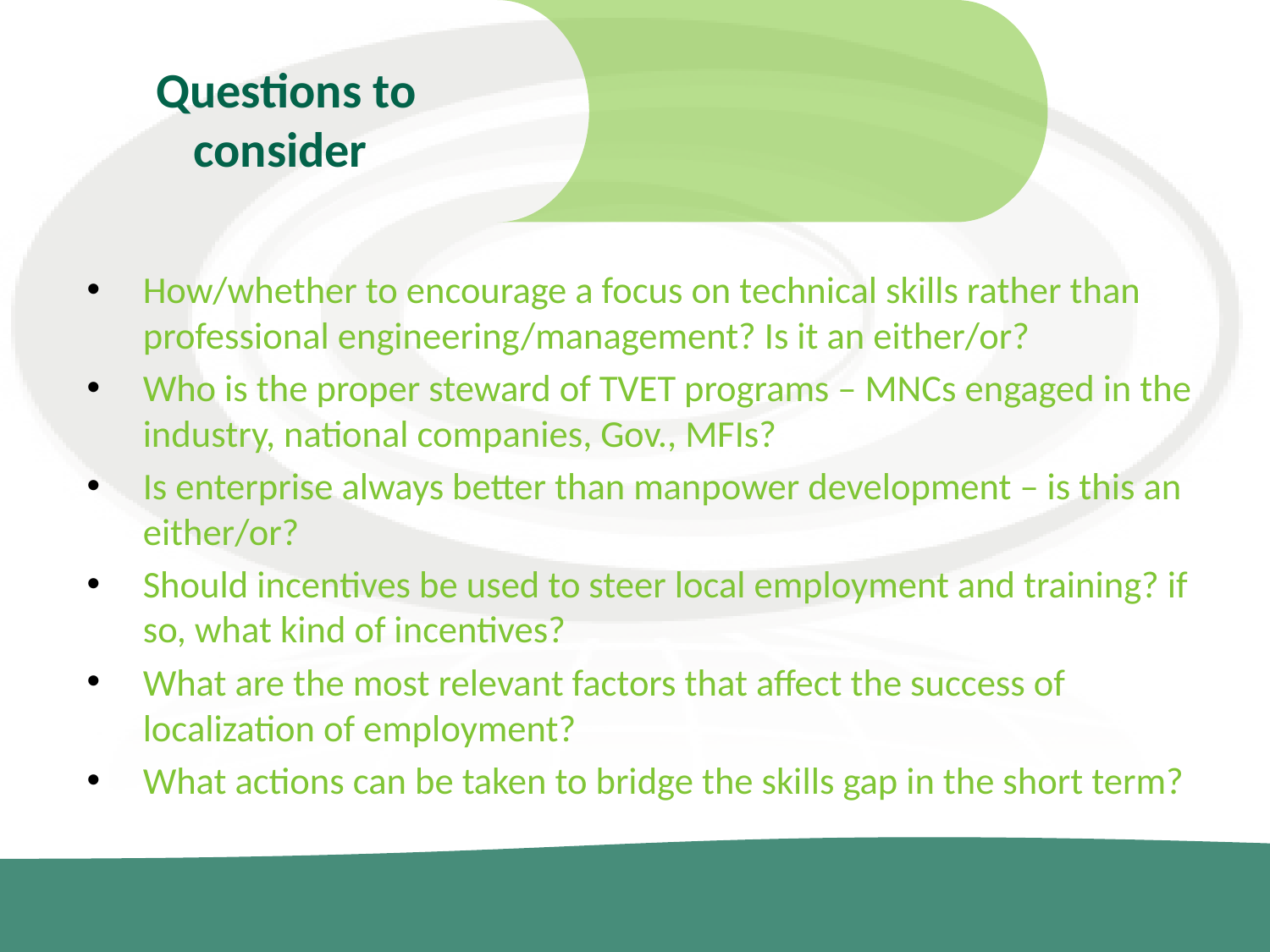

# Questions to consider

How/whether to encourage a focus on technical skills rather than professional engineering/management? Is it an either/or?
Who is the proper steward of TVET programs – MNCs engaged in the industry, national companies, Gov., MFIs?
Is enterprise always better than manpower development – is this an either/or?
Should incentives be used to steer local employment and training? if so, what kind of incentives?
What are the most relevant factors that affect the success of localization of employment?
What actions can be taken to bridge the skills gap in the short term?